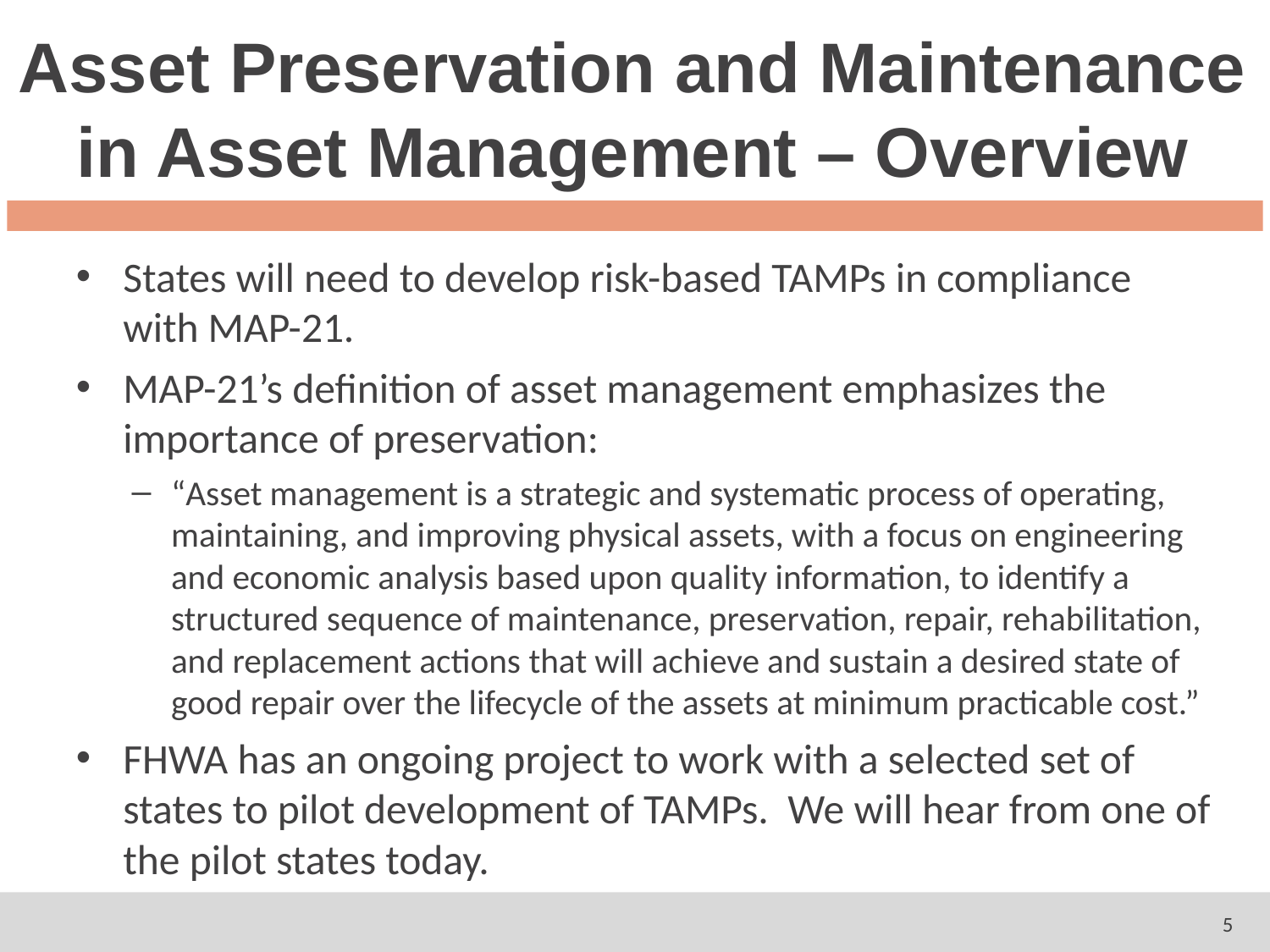

# Asset Preservation and Maintenance in Asset Management – Overview

States will need to develop risk-based TAMPs in compliance with MAP-21.
MAP-21’s definition of asset management emphasizes the importance of preservation:
“Asset management is a strategic and systematic process of operating, maintaining, and improving physical assets, with a focus on engineering and economic analysis based upon quality information, to identify a structured sequence of maintenance, preservation, repair, rehabilitation, and replacement actions that will achieve and sustain a desired state of good repair over the lifecycle of the assets at minimum practicable cost.”
FHWA has an ongoing project to work with a selected set of states to pilot development of TAMPs.  We will hear from one of the pilot states today.

5